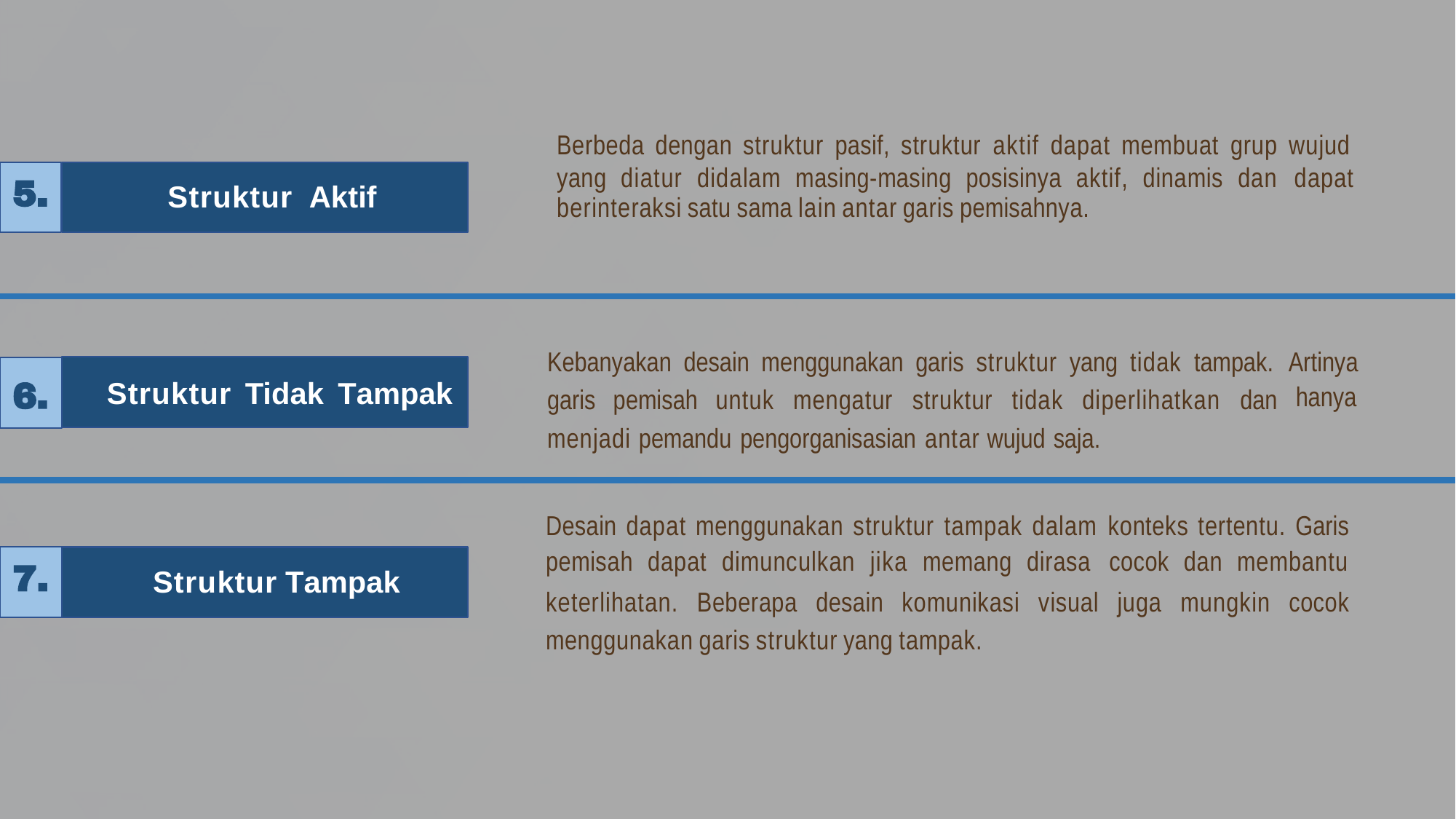

Berbeda dengan struktur pasif, struktur aktif dapat membuat grup wujud

5.

Struktur  Aktif

yang  diatur  didalam  masing-masing  posisinya  aktif,  dinamis  dan
berinteraksi satu sama lain antar garis pemisahnya.
dapat

Kebanyakan desain menggunakan garis struktur  yang tidak  tampak.
Artinya
hanya

6.

Struktur Tidak Tampak

garis  pemisah  untuk
mengatur
struktur
tidak
diperlihatkan
dan
menjadi pemandu pengorganisasian antar wujud saja.

Desain dapat menggunakan struktur tampak dalam
pemisah  dapat  dimunculkan  jika  memang  dirasa
konteks tertentu. Garis
cocok  dan  membantu

7.

Struktur Tampak
keterlihatan.
Beberapa
desain
komunikasi
visual
juga
mungkin
cocok
menggunakan garis struktur yang tampak.